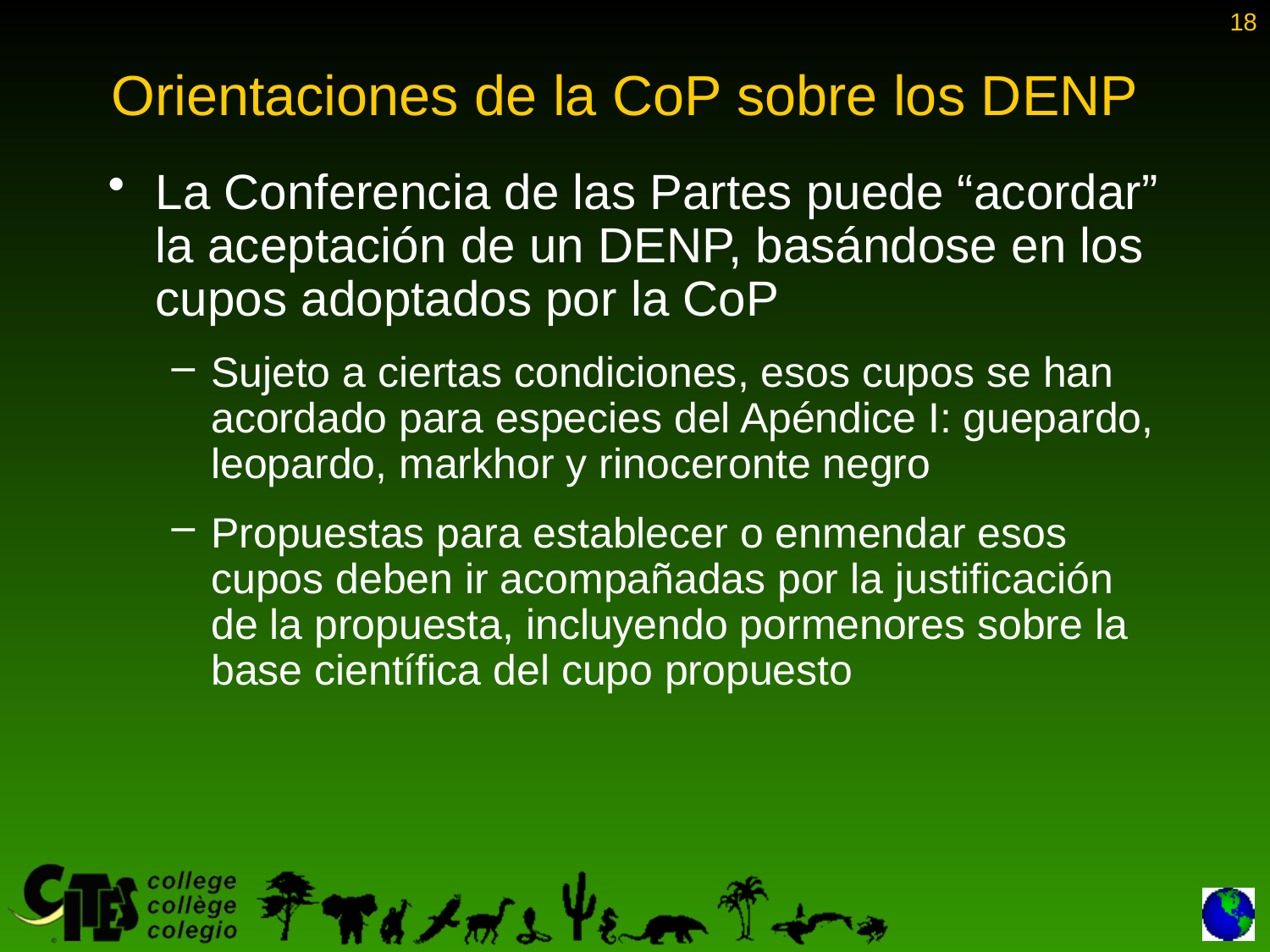

18
# Orientaciones de la CoP sobre los DENP
La Conferencia de las Partes puede “acordar” la aceptación de un DENP, basándose en los cupos adoptados por la CoP
Sujeto a ciertas condiciones, esos cupos se han acordado para especies del Apéndice I: guepardo, leopardo, markhor y rinoceronte negro
Propuestas para establecer o enmendar esos cupos deben ir acompañadas por la justificación de la propuesta, incluyendo pormenores sobre la base científica del cupo propuesto